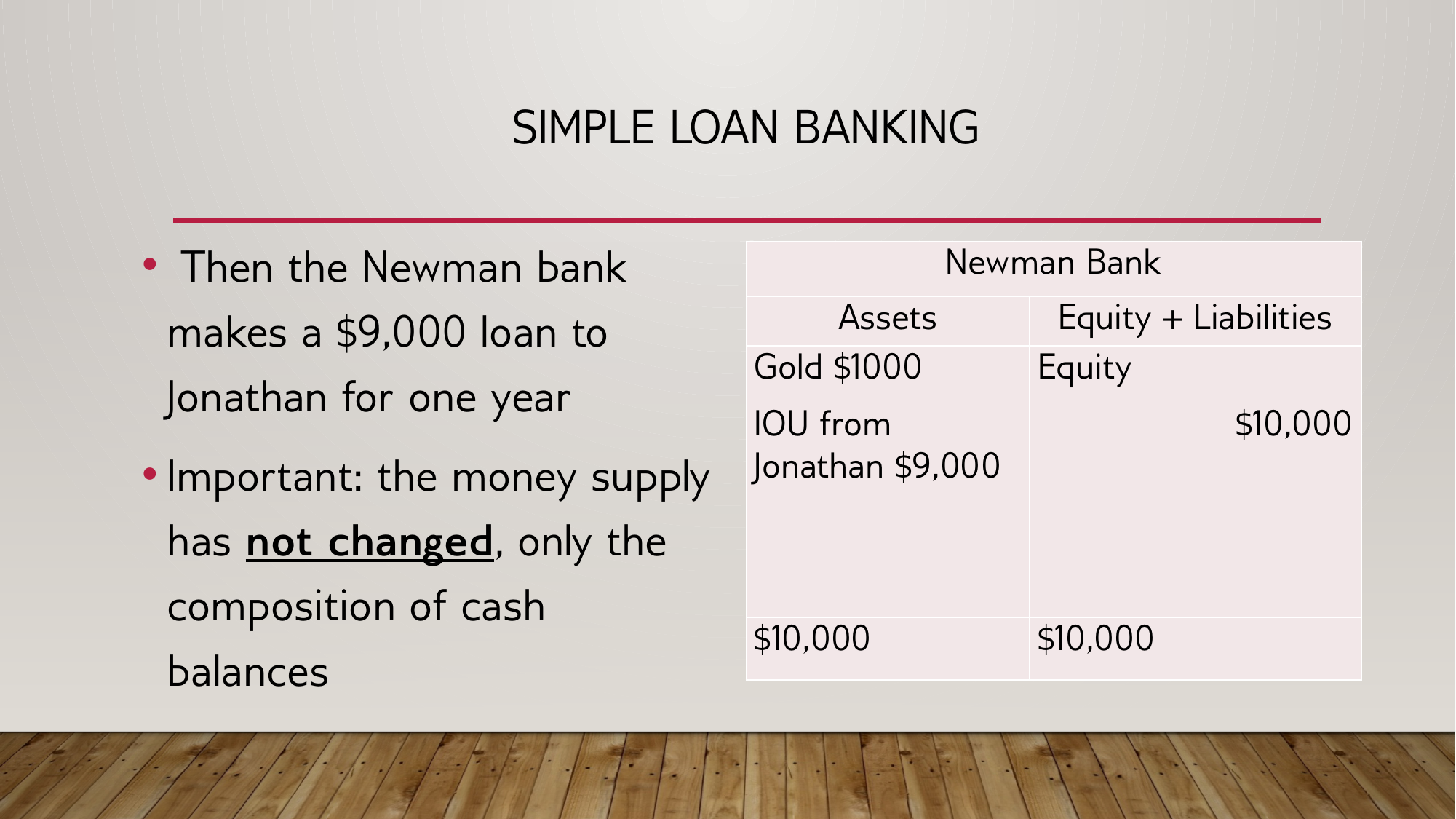

# Simple loan banking
 Then the Newman bank makes a $9,000 loan to Jonathan for one year
Important: the money supply has not changed, only the composition of cash balances
| Newman Bank |  |
| --- | --- |
| Assets | Equity + Liabilities |
| Gold $10,000 | Equity $10,000 |
| $10,000 | $10,000 |
| Newman Bank |  |
| --- | --- |
| Assets | Equity + Liabilities |
| Gold $1000 IOU from Jonathan $9,000 | Equity $10,000 |
| $10,000 | $10,000 |